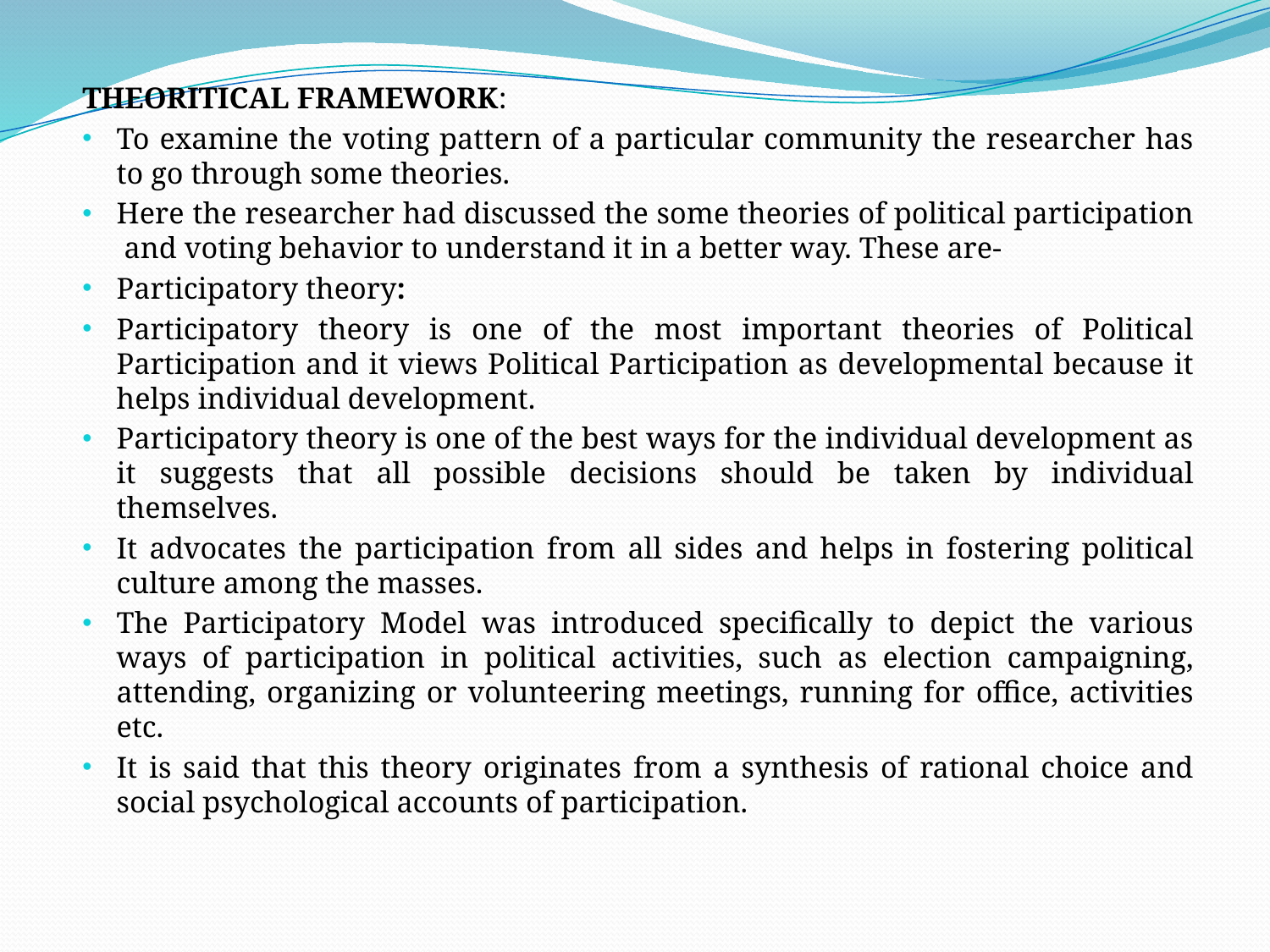

THEORITICAL FRAMEWORK:
To examine the voting pattern of a particular community the researcher has to go through some theories.
Here the researcher had discussed the some theories of political participation  and voting behavior to understand it in a better way. These are-
Participatory theory:
Participatory theory is one of the most important theories of Political Participation and it views Political Participation as developmental because it helps individual development.
Participatory theory is one of the best ways for the individual development as it suggests that all possible decisions should be taken by individual themselves.
It advocates the participation from all sides and helps in fostering political culture among the masses.
The Participatory Model was introduced specifically to depict the various ways of participation in political activities, such as election campaigning, attending, organizing or volunteering meetings, running for office, activities etc.
It is said that this theory originates from a synthesis of rational choice and social psychological accounts of participation.